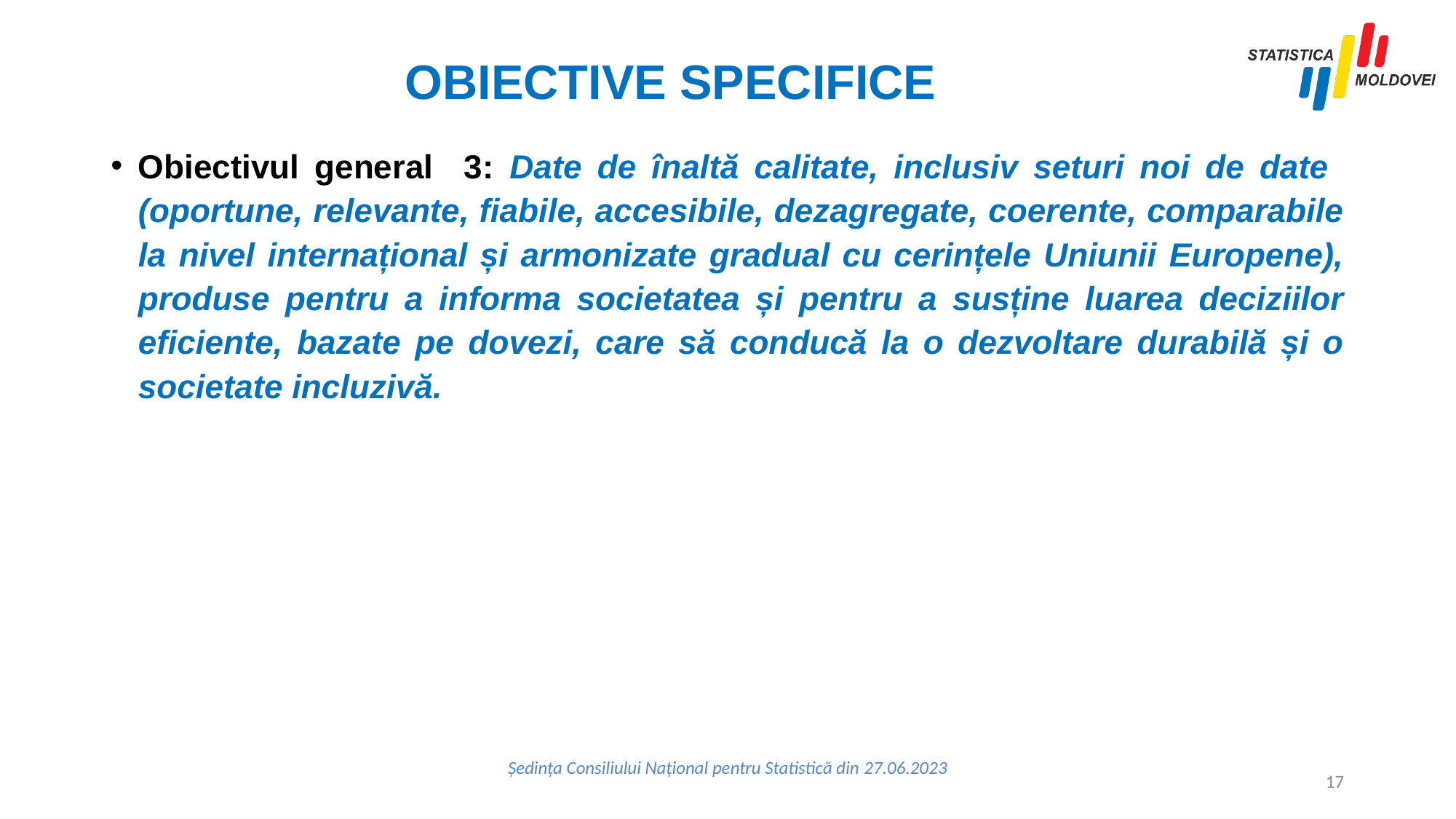

# OBIECTIVE SPECIFICE
Obiectivul general  3: Date de înaltă calitate, inclusiv seturi noi de date  (oportune, relevante, fiabile, accesibile, dezagregate, coerente, comparabile la nivel internațional și armonizate gradual cu cerințele Uniunii Europene), produse pentru a informa societatea și pentru a susține luarea deciziilor eficiente, bazate pe dovezi, care să conducă la o dezvoltare durabilă și o societate incluzivă.

17
Ședința Consiliului Național pentru Statistică din 27.06.2023